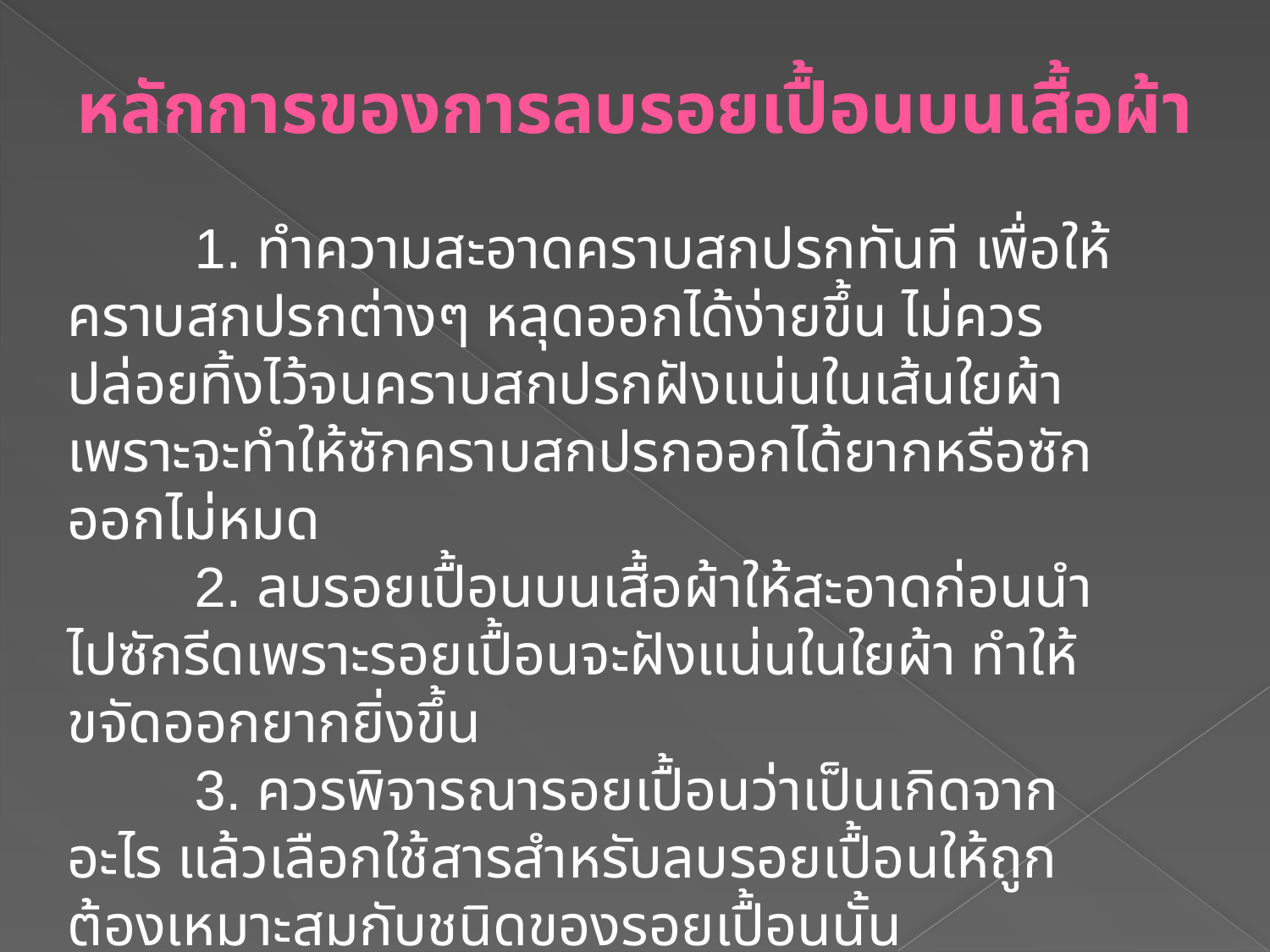

หลักการของการลบรอยเปื้อนบนเสื้อผ้า
	1. ทำความสะอาดคราบสกปรกทันที เพื่อให้คราบสกปรกต่างๆ หลุดออกได้ง่ายขึ้น ไม่ควรปล่อยทิ้งไว้จนคราบสกปรกฝังแน่นในเส้นใยผ้า เพราะจะทำให้ซักคราบสกปรกออกได้ยากหรือซักออกไม่หมด
	2. ลบรอยเปื้อนบนเสื้อผ้าให้สะอาดก่อนนำไปซักรีดเพราะรอยเปื้อนจะฝังแน่นในใยผ้า ทำให้ขจัดออกยากยิ่งขึ้น
	3. ควรพิจารณารอยเปื้อนว่าเป็นเกิดจากอะไร แล้วเลือกใช้สารสำหรับลบรอยเปื้อนให้ถูกต้องเหมาะสมกับชนิดของรอยเปื้อนนั้น